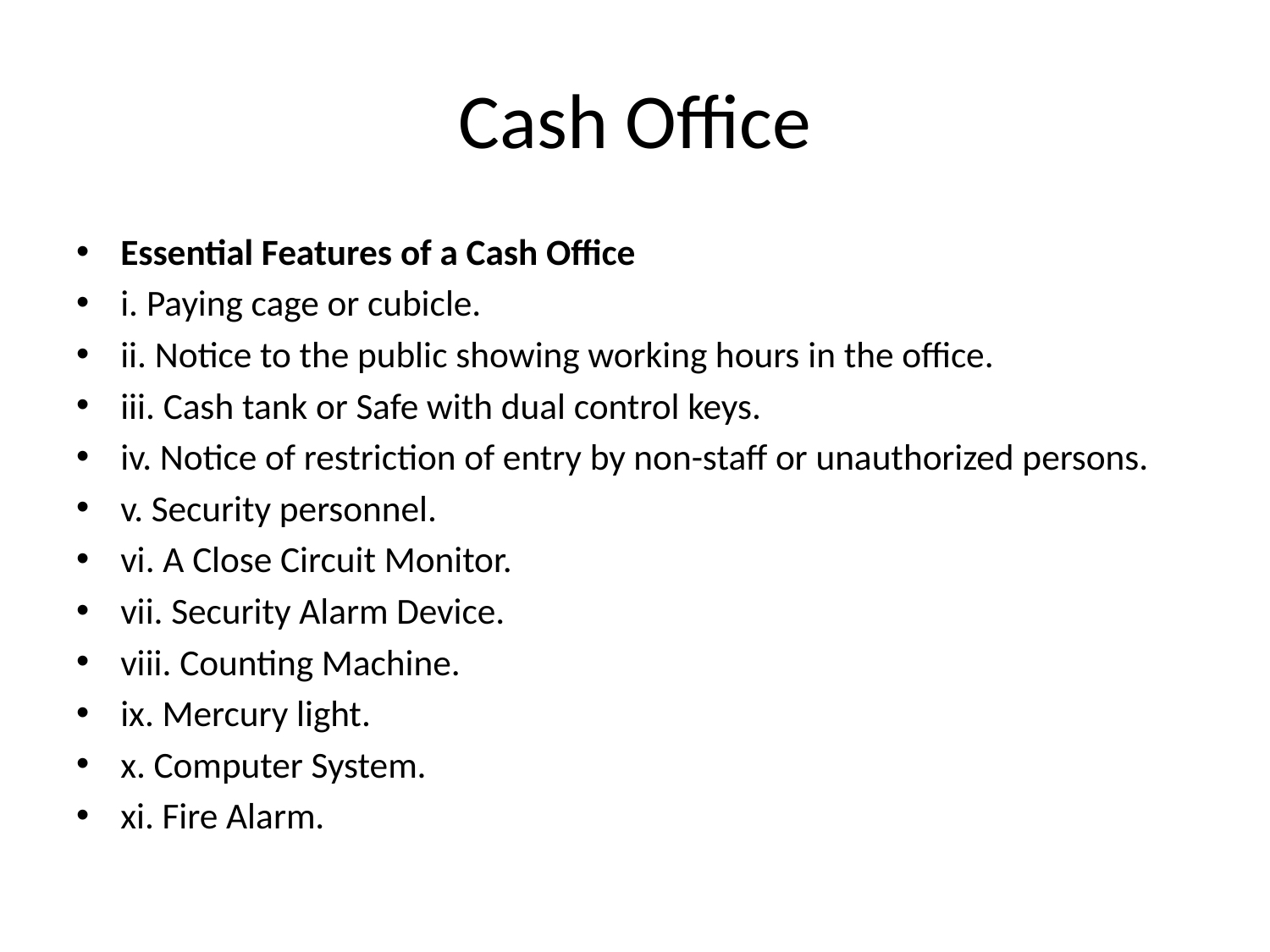

# Cash Office
Essential Features of a Cash Office
i. Paying cage or cubicle.
ii. Notice to the public showing working hours in the office.
iii. Cash tank or Safe with dual control keys.
iv. Notice of restriction of entry by non-staff or unauthorized persons.
v. Security personnel.
vi. A Close Circuit Monitor.
vii. Security Alarm Device.
viii. Counting Machine.
ix. Mercury light.
x. Computer System.
xi. Fire Alarm.